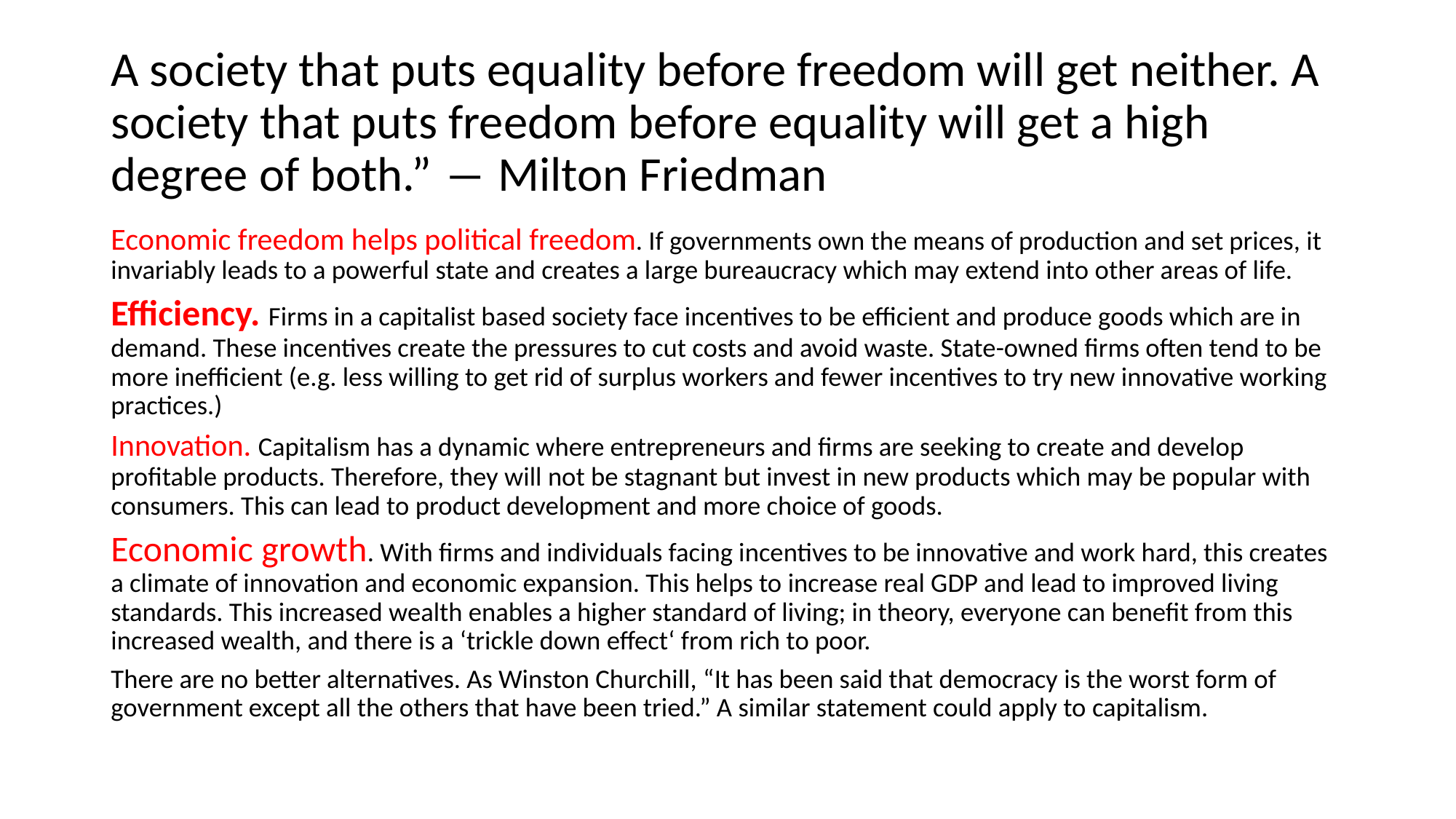

# A society that puts equality before freedom will get neither. A society that puts freedom before equality will get a high degree of both.” ― Milton Friedman
Economic freedom helps political freedom. If governments own the means of production and set prices, it invariably leads to a powerful state and creates a large bureaucracy which may extend into other areas of life.
Efficiency. Firms in a capitalist based society face incentives to be efficient and produce goods which are in demand. These incentives create the pressures to cut costs and avoid waste. State-owned firms often tend to be more inefficient (e.g. less willing to get rid of surplus workers and fewer incentives to try new innovative working practices.)
Innovation. Capitalism has a dynamic where entrepreneurs and firms are seeking to create and develop profitable products. Therefore, they will not be stagnant but invest in new products which may be popular with consumers. This can lead to product development and more choice of goods.
Economic growth. With firms and individuals facing incentives to be innovative and work hard, this creates a climate of innovation and economic expansion. This helps to increase real GDP and lead to improved living standards. This increased wealth enables a higher standard of living; in theory, everyone can benefit from this increased wealth, and there is a ‘trickle down effect‘ from rich to poor.
There are no better alternatives. As Winston Churchill, “It has been said that democracy is the worst form of government except all the others that have been tried.” A similar statement could apply to capitalism.